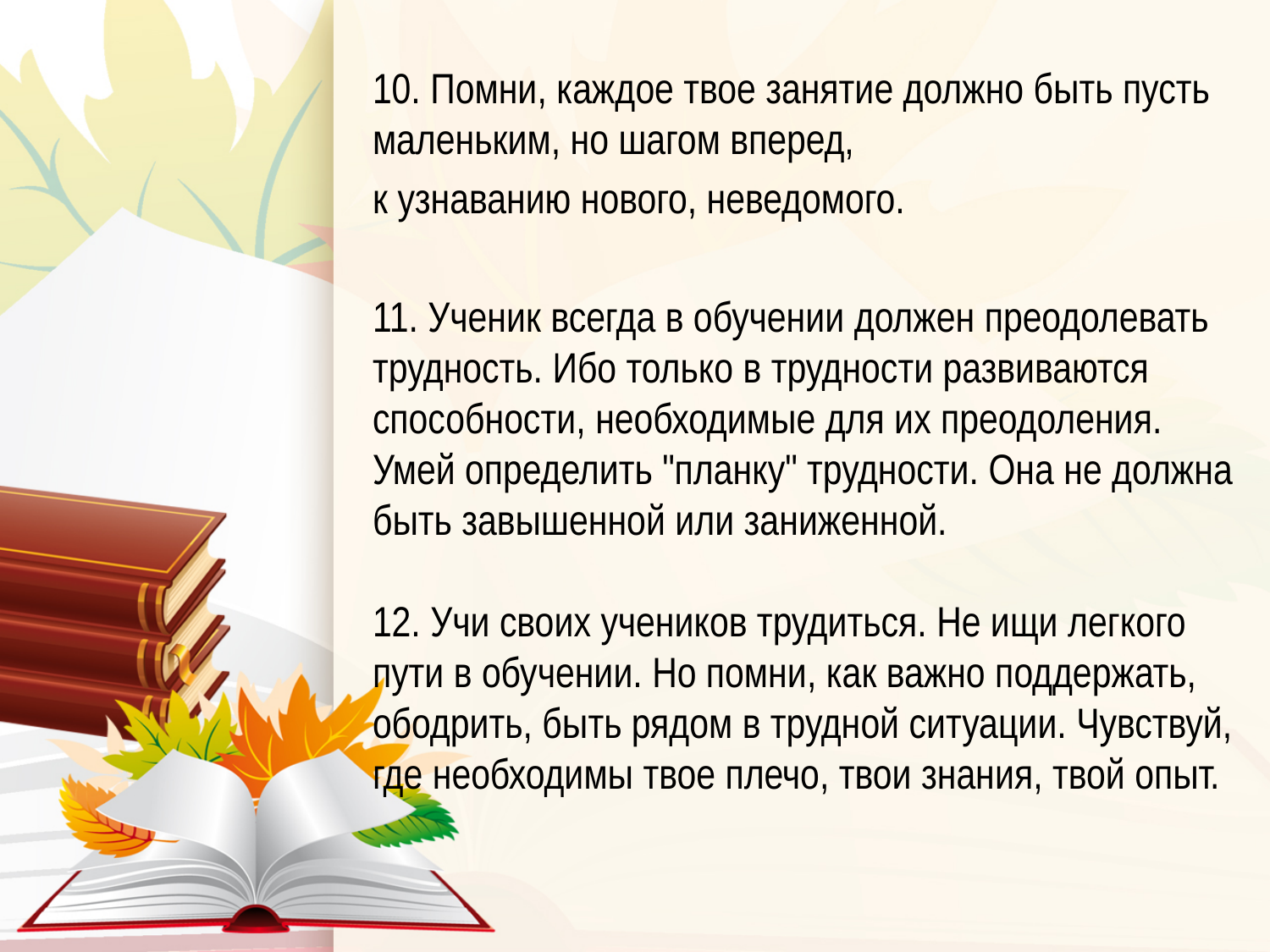

10. Помни, каждое твое занятие должно быть пусть маленьким, но шагом вперед,
к узнаванию нового, неведомого.

11. Ученик всегда в обучении должен преодолевать трудность. Ибо только в трудности развиваются способности, необходимые для их преодоления. Умей определить "планку" трудности. Она не должна быть завышенной или заниженной.
12. Учи своих учеников трудиться. Не ищи легкого пути в обучении. Но помни, как важно поддержать, ободрить, быть рядом в трудной ситуации. Чувствуй, где необходимы твое плечо, твои знания, твой опыт.